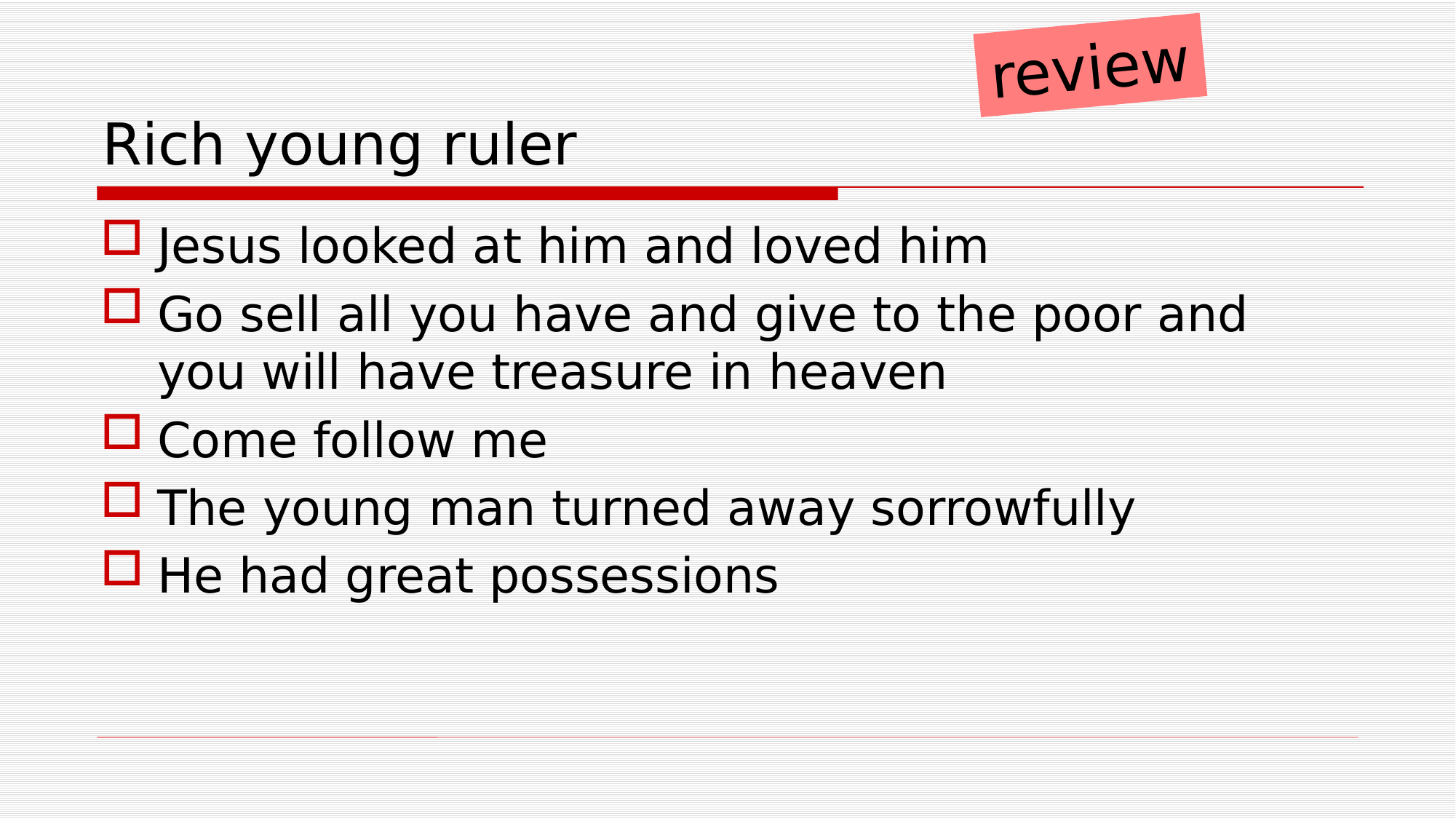

review
# Rich young ruler
Jesus looked at him and loved him
Go sell all you have and give to the poor and you will have treasure in heaven
Come follow me
The young man turned away sorrowfully
He had great possessions